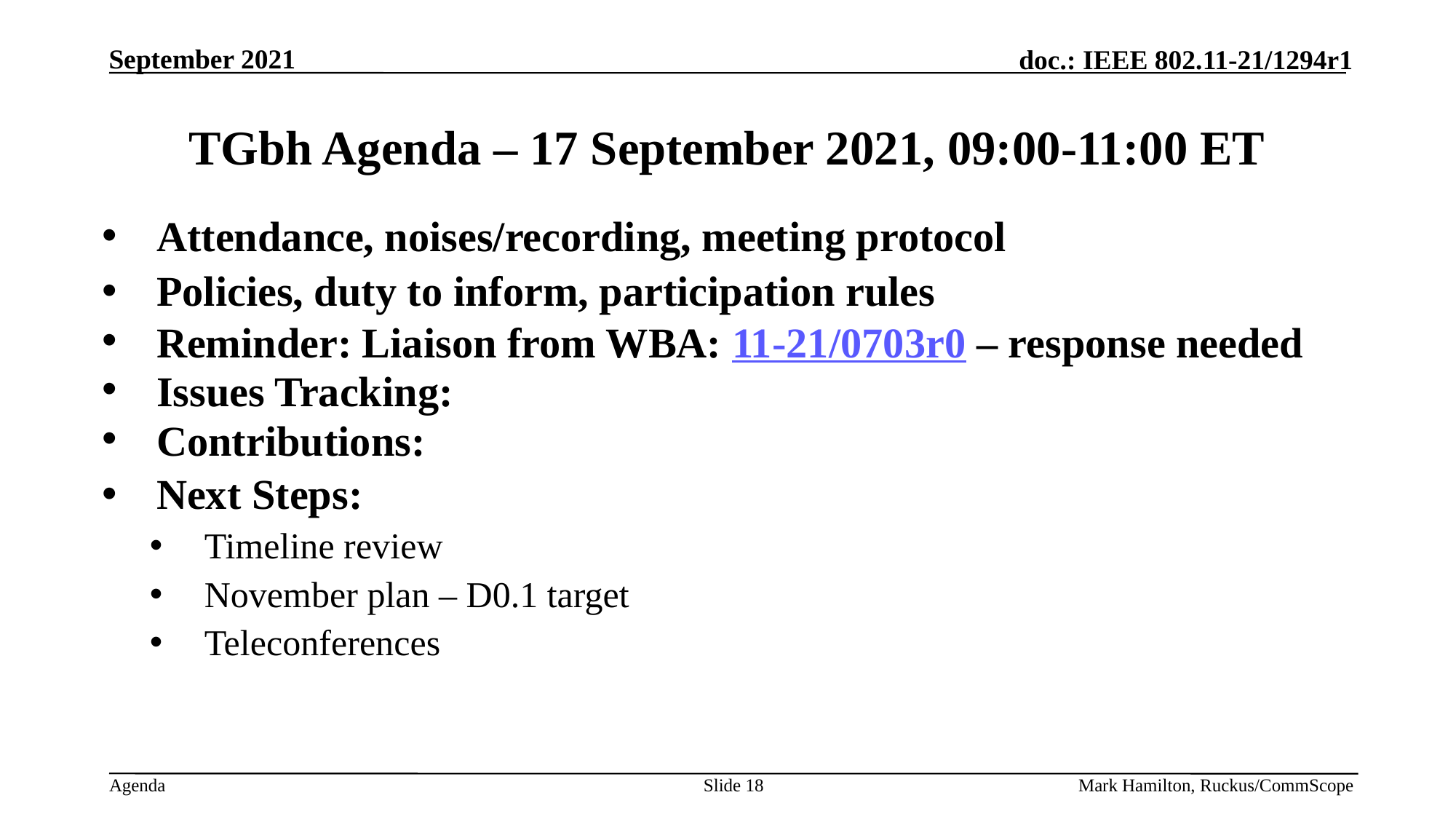

# TGbh Agenda – 17 September 2021, 09:00-11:00 ET
Attendance, noises/recording, meeting protocol
Policies, duty to inform, participation rules
Reminder: Liaison from WBA: 11-21/0703r0 – response needed
Issues Tracking:
Contributions:
Next Steps:
Timeline review
November plan – D0.1 target
Teleconferences
Slide 18